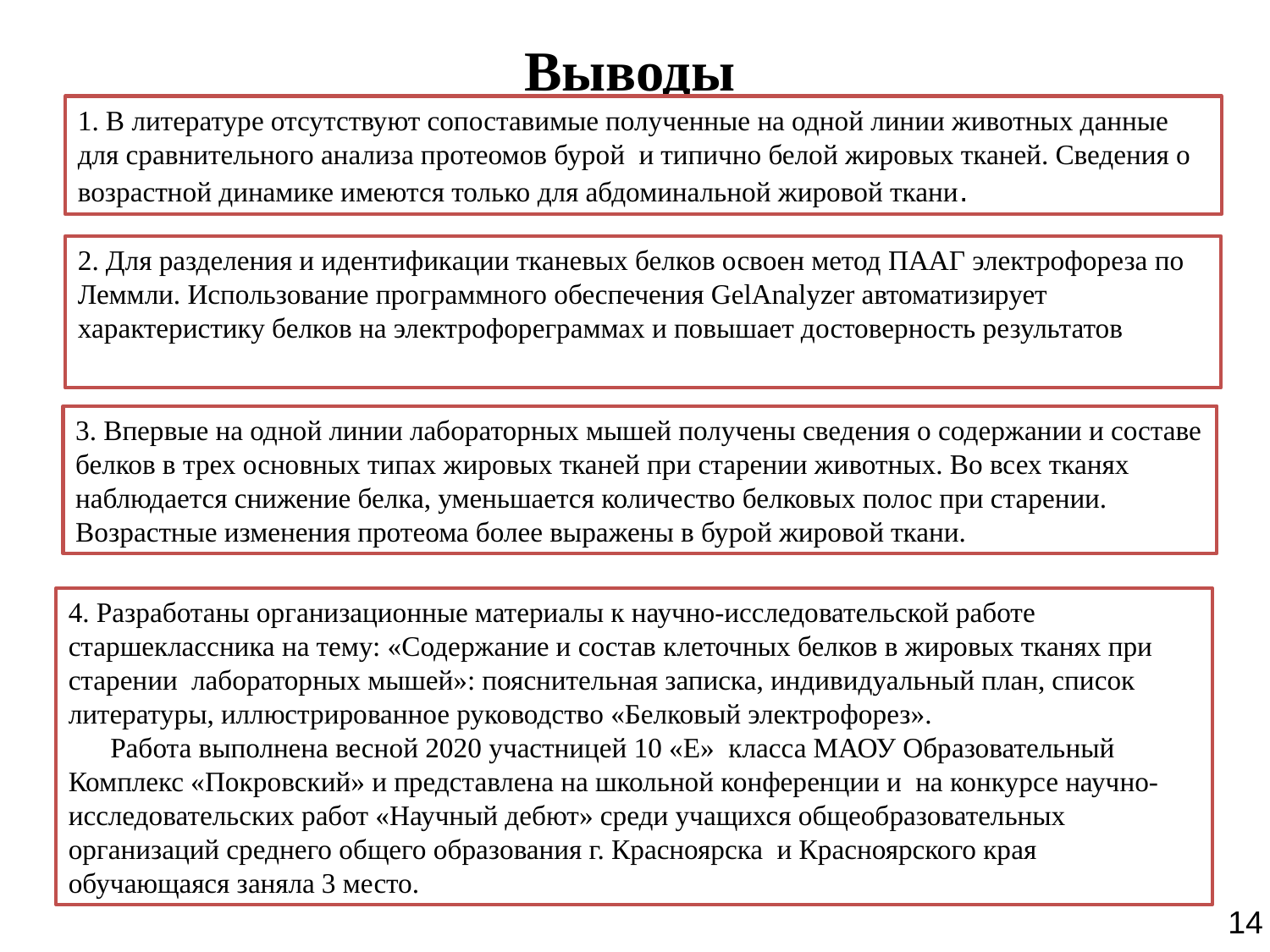

Выводы
1. В литературе отсутствуют сопоставимые полученные на одной линии животных данные для сравнительного анализа протеомов бурой  и типично белой жировых тканей. Сведения о возрастной динамике имеются только для абдоминальной жировой ткани.
2. Для разделения и идентификации тканевых белков освоен метод ПААГ электрофореза по Леммли. Использование программного обеспечения GelAnalyzer автоматизирует характеристику белков на электрофореграммах и повышает достоверность результатов

3. Впервые на одной линии лабораторных мышей получены сведения о содержании и составе белков в трех основных типах жировых тканей при старении животных. Во всех тканях наблюдается снижение белка, уменьшается количество белковых полос при старении. Возрастные изменения протеома более выражены в бурой жировой ткани.
4. Разработаны организационные материалы к научно-исследовательской работе старшеклассника на тему: «Содержание и состав клеточных белков в жировых тканях при старении  лабораторных мышей»: пояснительная записка, индивидуальный план, список литературы, иллюстрированное руководство «Белковый электрофорез».
      Работа выполнена весной 2020 участницей 10 «Е»  класса МАОУ Образовательный Комплекс «Покровский» и представлена на школьной конференции и  на конкурсе научно-исследовательских работ «Научный дебют» среди учащихся общеобразовательных организаций среднего общего образования г. Красноярска  и Красноярского края обучающаяся заняла 3 место.
14